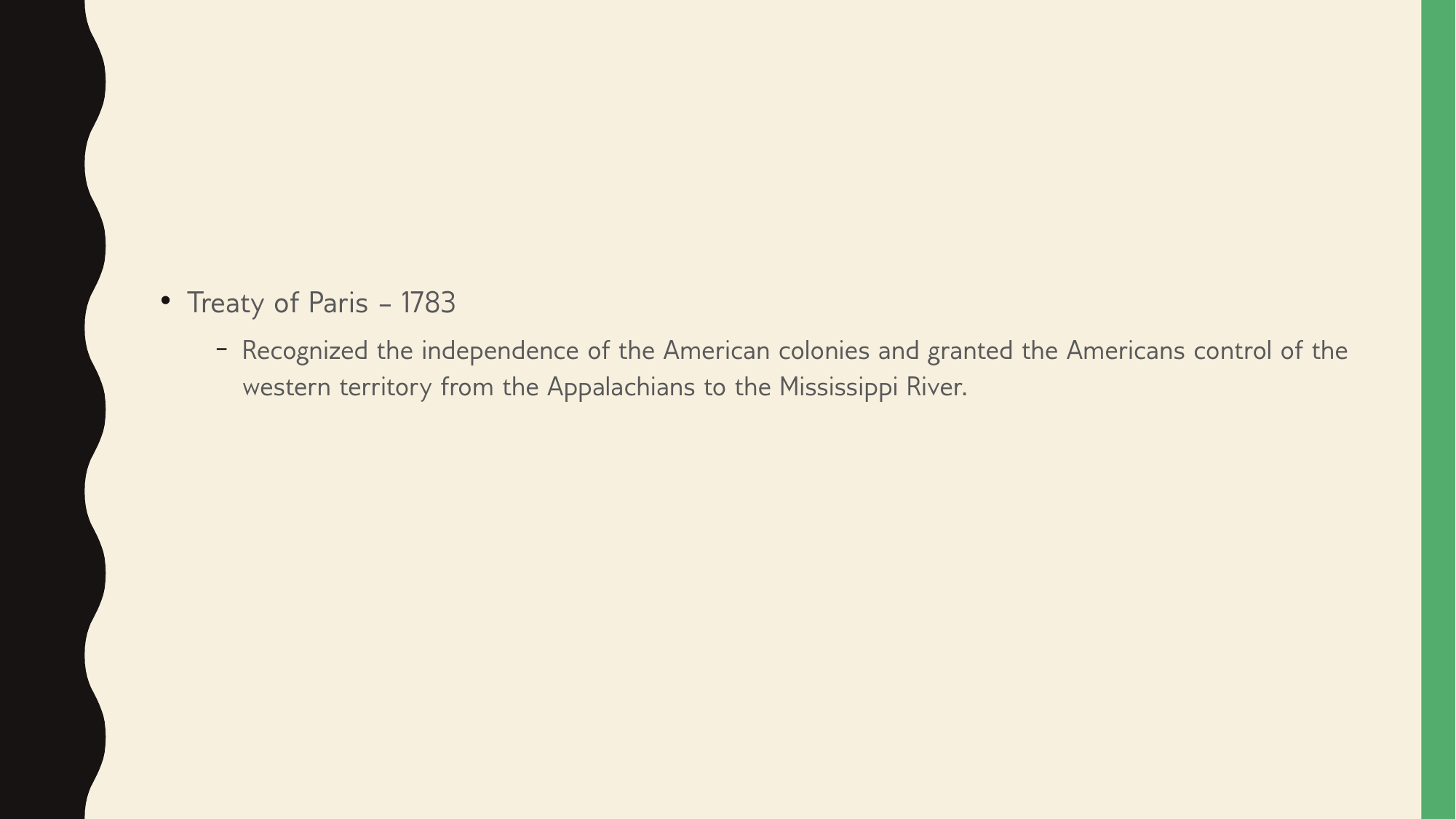

#
Treaty of Paris – 1783
Recognized the independence of the American colonies and granted the Americans control of the western territory from the Appalachians to the Mississippi River.